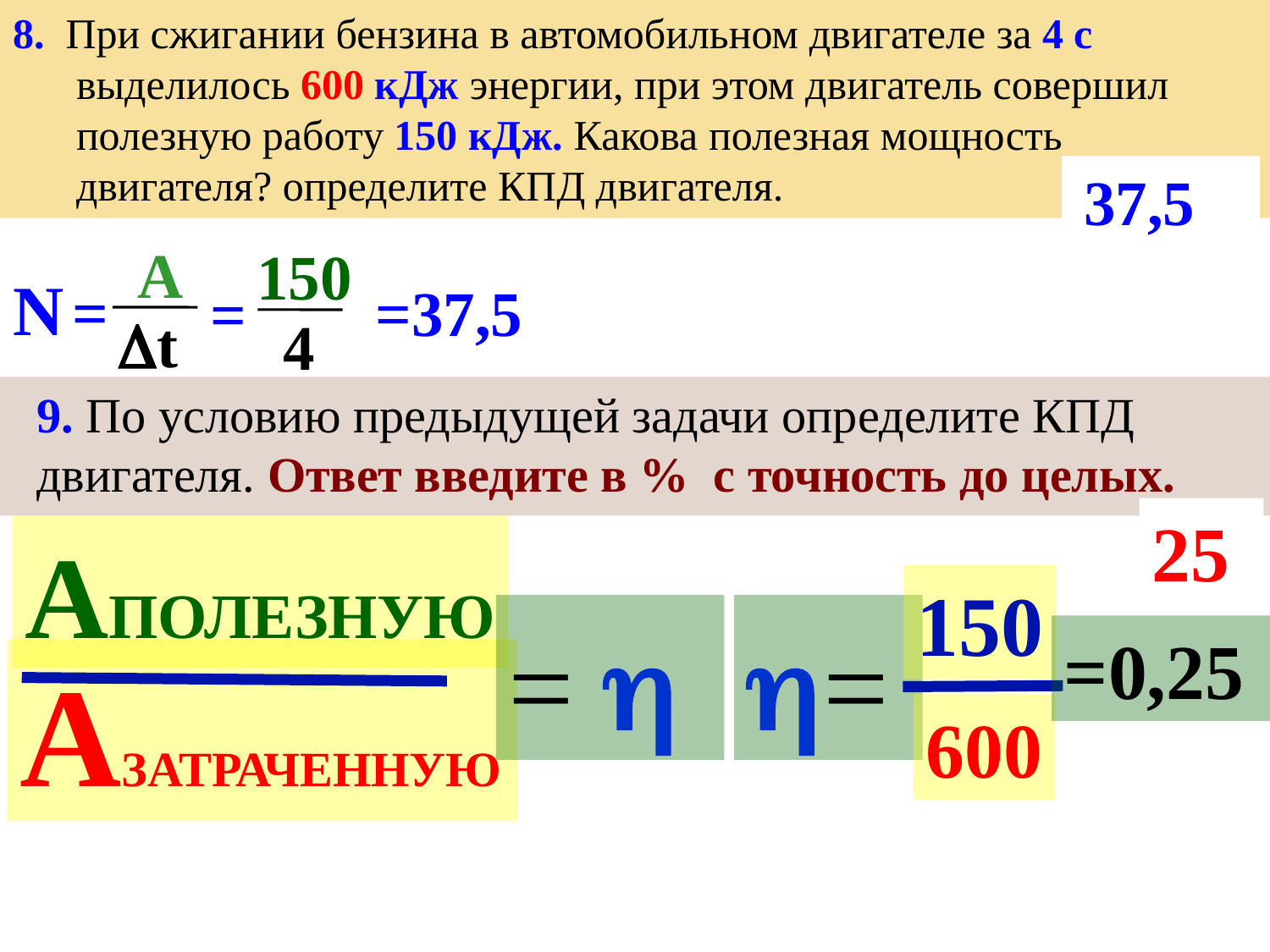

8.  При сжигании бензина в автомобильном двигателе за 4 с выделилось 600 кДж энергии, при этом двигатель совершил полезную работу 150 кДж. Какова полезная мощность двигателя? определите КПД двигателя.

 37,5
 A
 Δt

 150
 4

N =
 =37,5
 =
9. По условию предыдущей задачи определите КПД двигателя. Ответ введите в %  с точность до целых.

25
АПОЛЕЗНую
150
= η
η=
=0,25
АЗАТРАЧЕННую
600